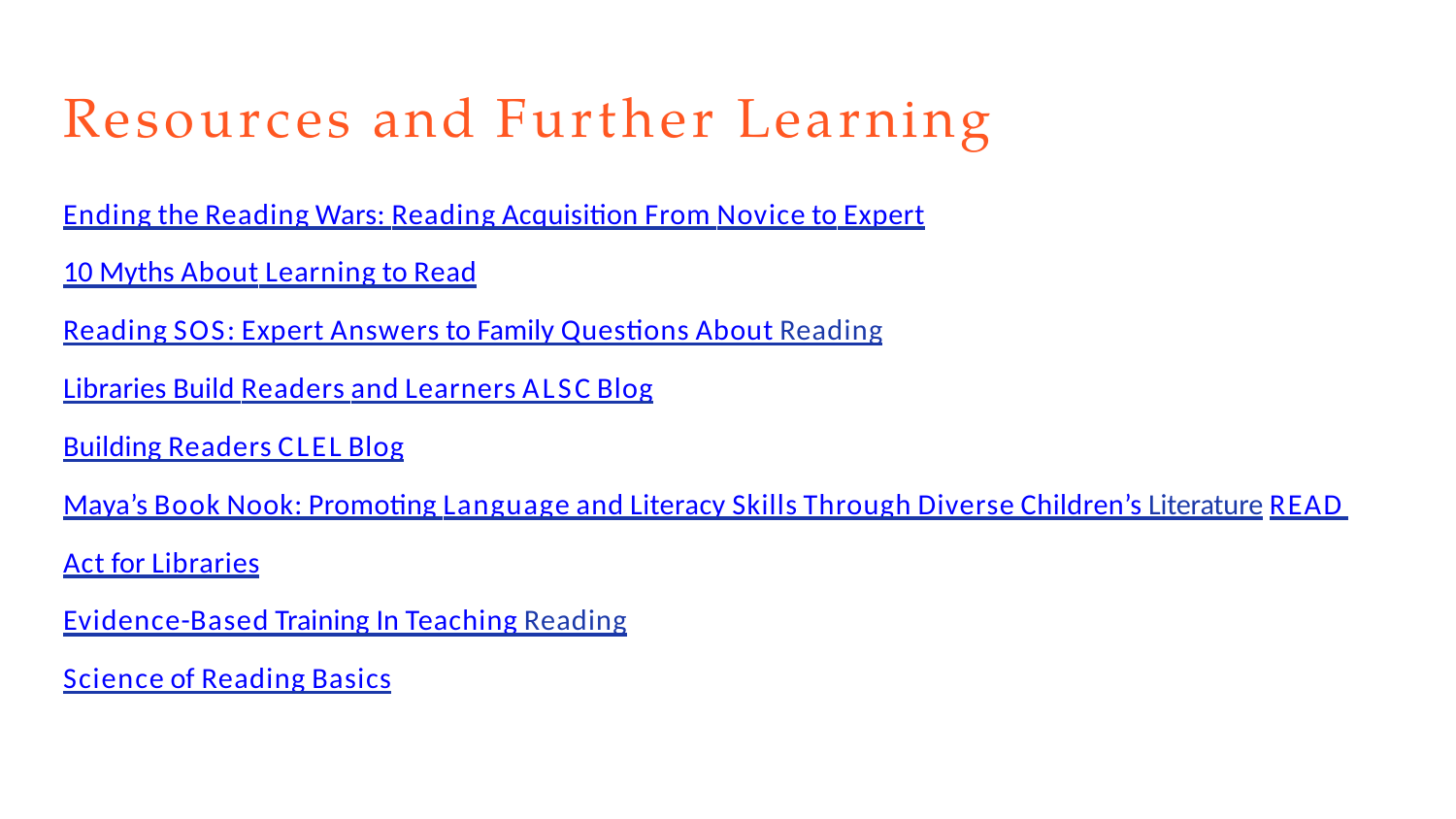

# Resources and Further Learning
Ending the Reading Wars: Reading Acquisition From Novice to Expert
10 Myths About Learning to Read
Reading SOS: Expert Answers to Family Questions About Reading Libraries Build Readers and Learners ALSC Blog
Building Readers CLEL Blog
Maya’s Book Nook: Promoting Language and Literacy Skills Through Diverse Children’s Literature READ Act for Libraries
Evidence-Based Training In Teaching Reading Science of Reading Basics